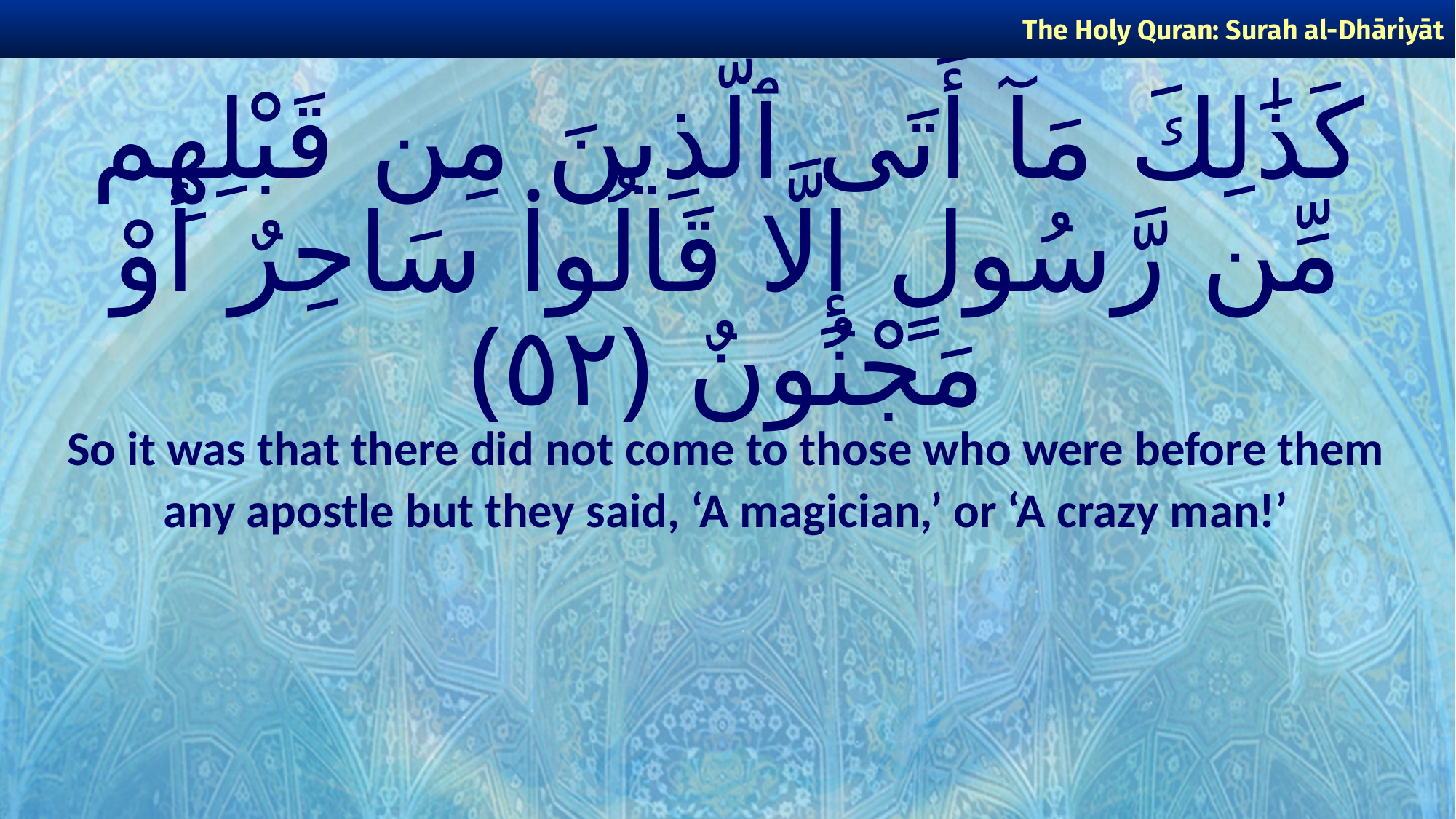

The Holy Quran: Surah al-Dhāriyāt
# كَذَٰلِكَ مَآ أَتَى ٱلَّذِينَ مِن قَبْلِهِم مِّن رَّسُولٍ إِلَّا قَالُوا۟ سَاحِرٌ أَوْ مَجْنُونٌ ﴿٥٢﴾
So it was that there did not come to those who were before them
any apostle but they said, ‘A magician,’ or ‘A crazy man!’